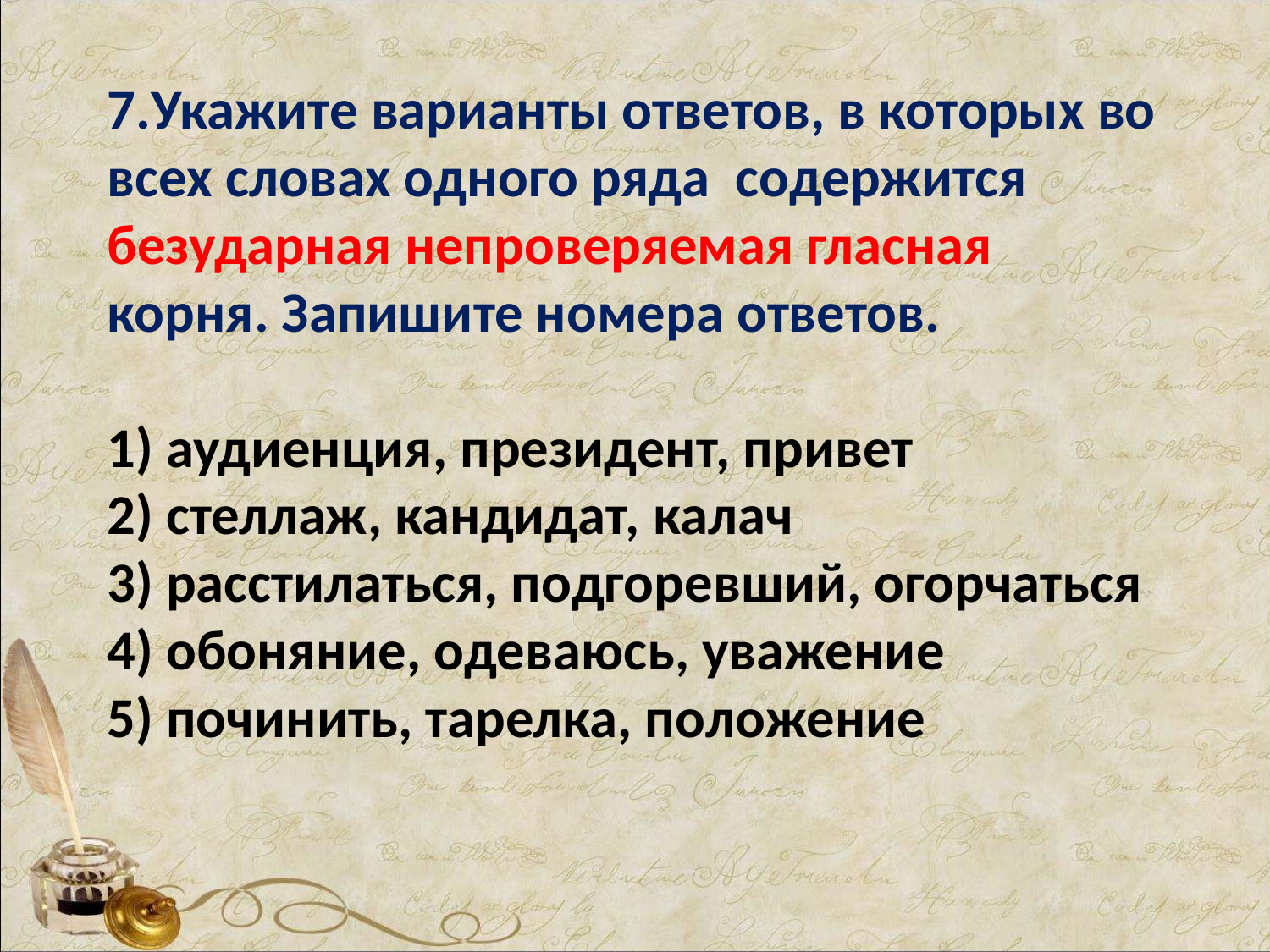

7.Укажите варианты ответов, в которых во всех словах одного ряда  содержится безударная непроверяемая гласная корня. Запишите номера ответов.

1) аудиенция, президент, привет
2) стеллаж, кандидат, калач
3) расстилаться, подгоревший, огорчаться
4) обоняние, одеваюсь, уважение
5) починить, тарелка, положение